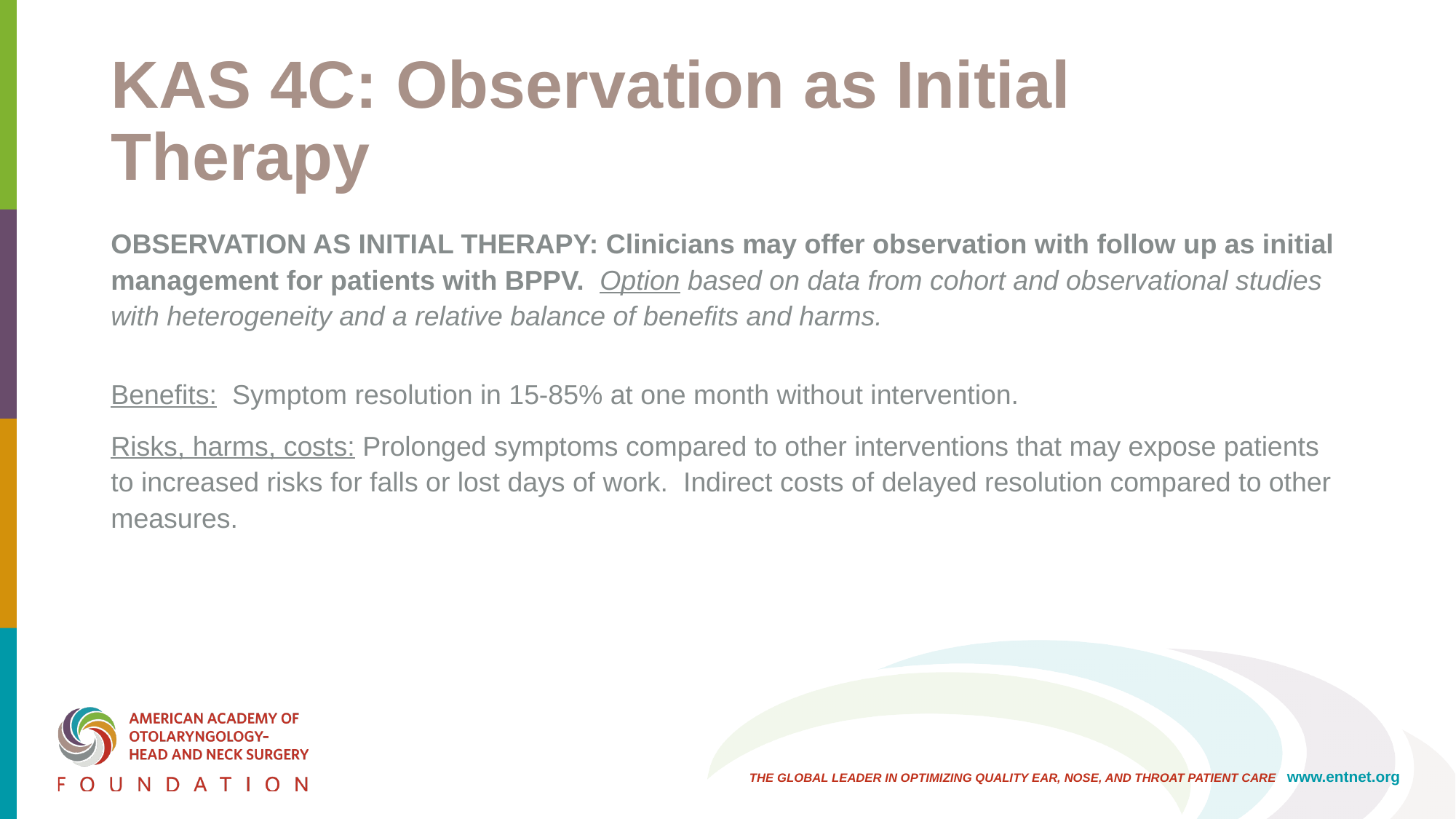

# KAS 4C: Observation as Initial Therapy
OBSERVATION AS INITIAL THERAPY: Clinicians may offer observation with follow up as initial management for patients with BPPV.  Option based on data from cohort and observational studies with heterogeneity and a relative balance of benefits and harms.
Benefits:  Symptom resolution in 15-85% at one month without intervention.
Risks, harms, costs: Prolonged symptoms compared to other interventions that may expose patients to increased risks for falls or lost days of work.  Indirect costs of delayed resolution compared to other measures.